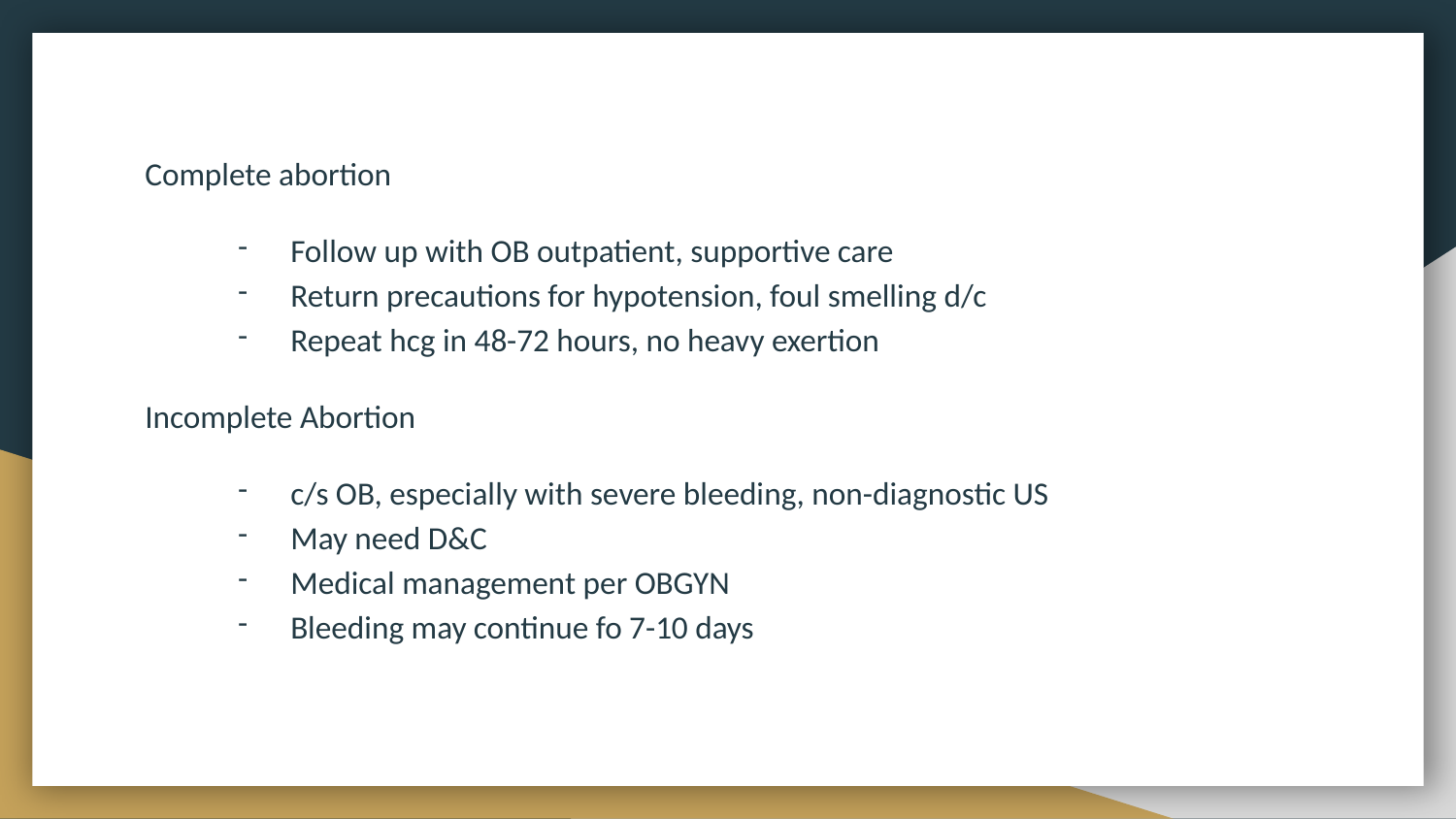

Complete abortion
Follow up with OB outpatient, supportive care
Return precautions for hypotension, foul smelling d/c
Repeat hcg in 48-72 hours, no heavy exertion
Incomplete Abortion
c/s OB, especially with severe bleeding, non-diagnostic US
May need D&C
Medical management per OBGYN
Bleeding may continue fo 7-10 days